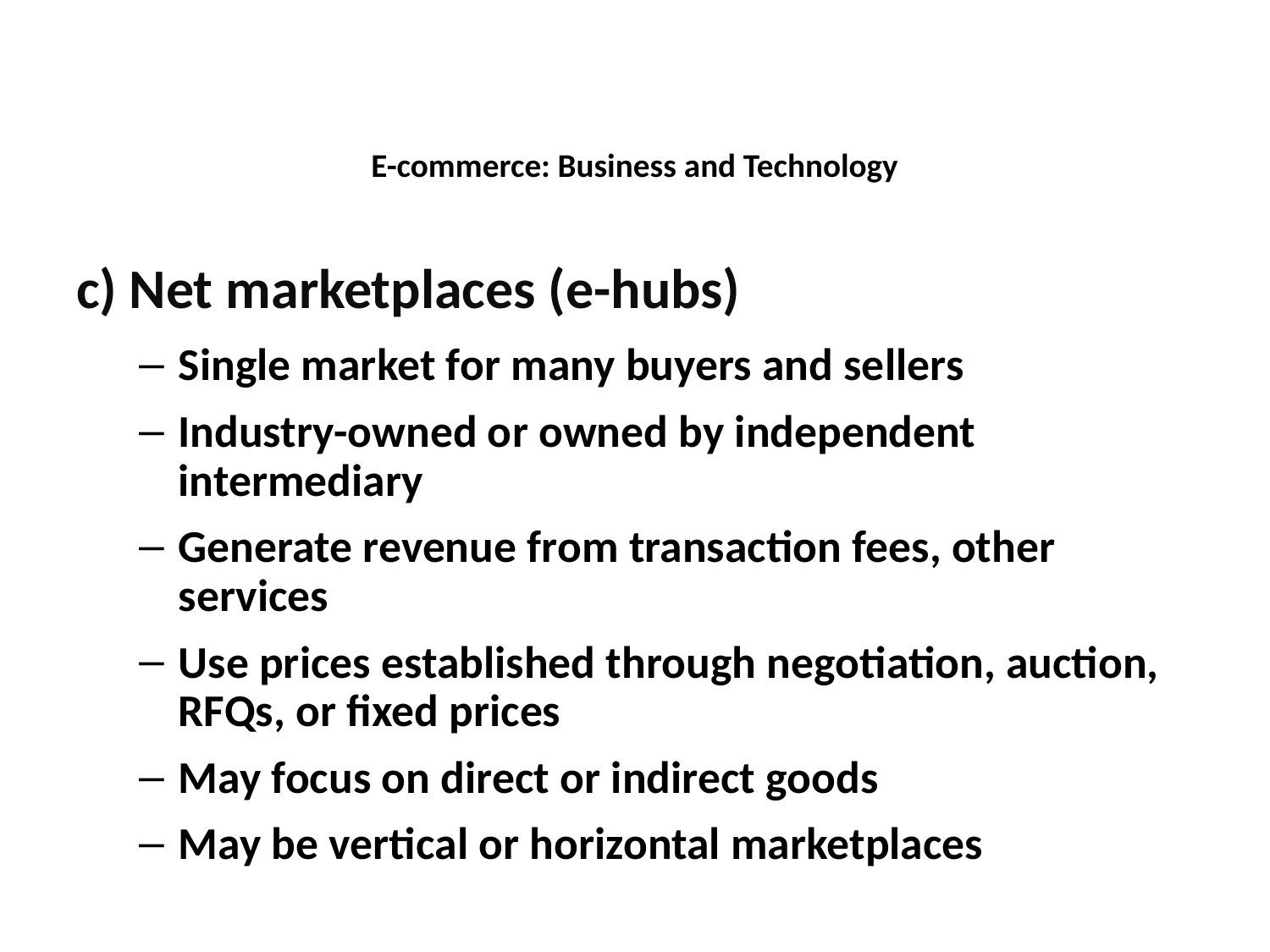

E-commerce: Business and Technology

c) Net marketplaces (e-hubs)
Single market for many buyers and sellers
Industry-owned or owned by independent intermediary
Generate revenue from transaction fees, other services
Use prices established through negotiation, auction, RFQs, or fixed prices
May focus on direct or indirect goods
May be vertical or horizontal marketplaces